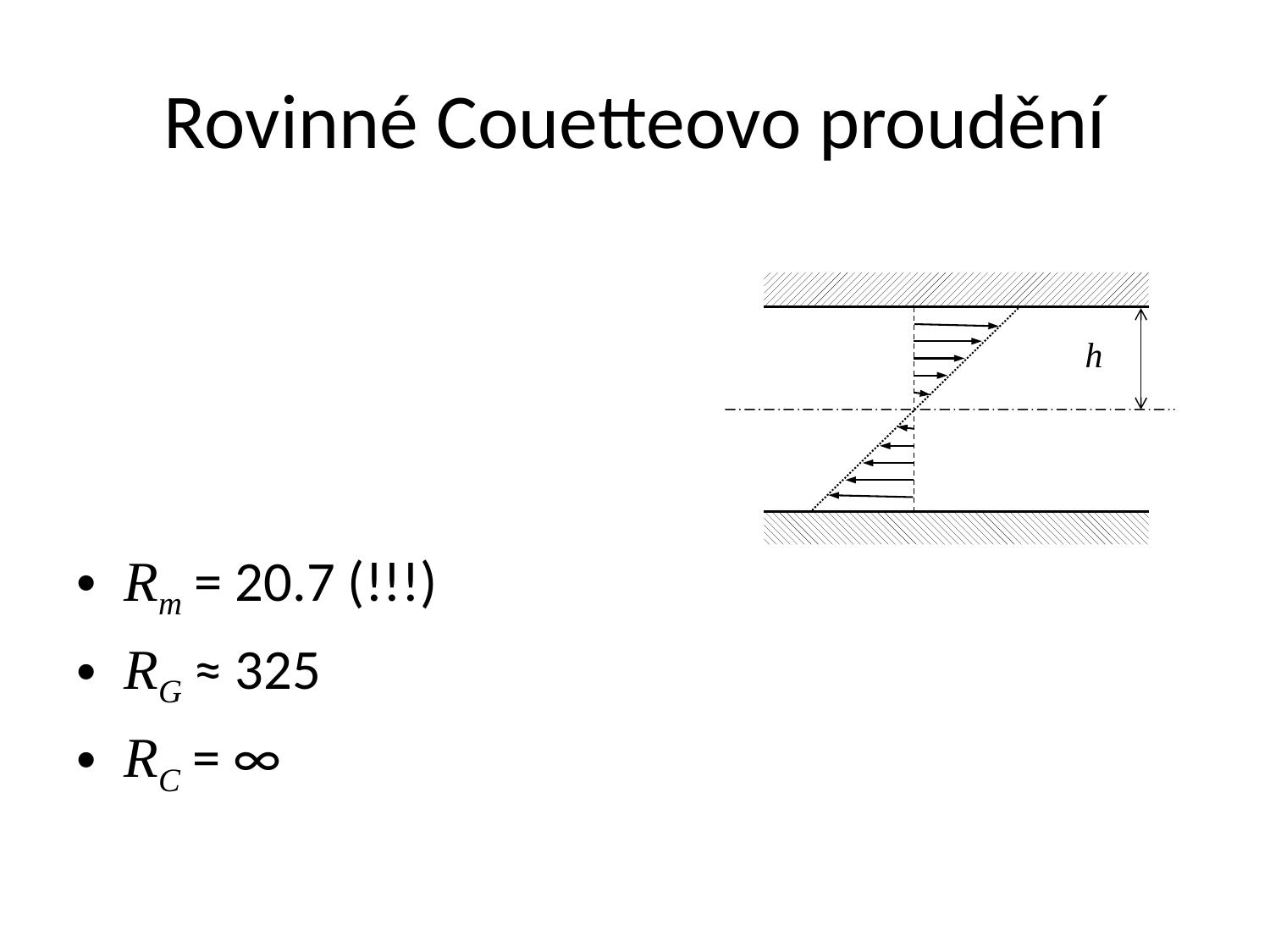

# Rovinné Couetteovo proudění

Rm = 20.7 (!!!)
RG ≈ 325
RC = ∞

h